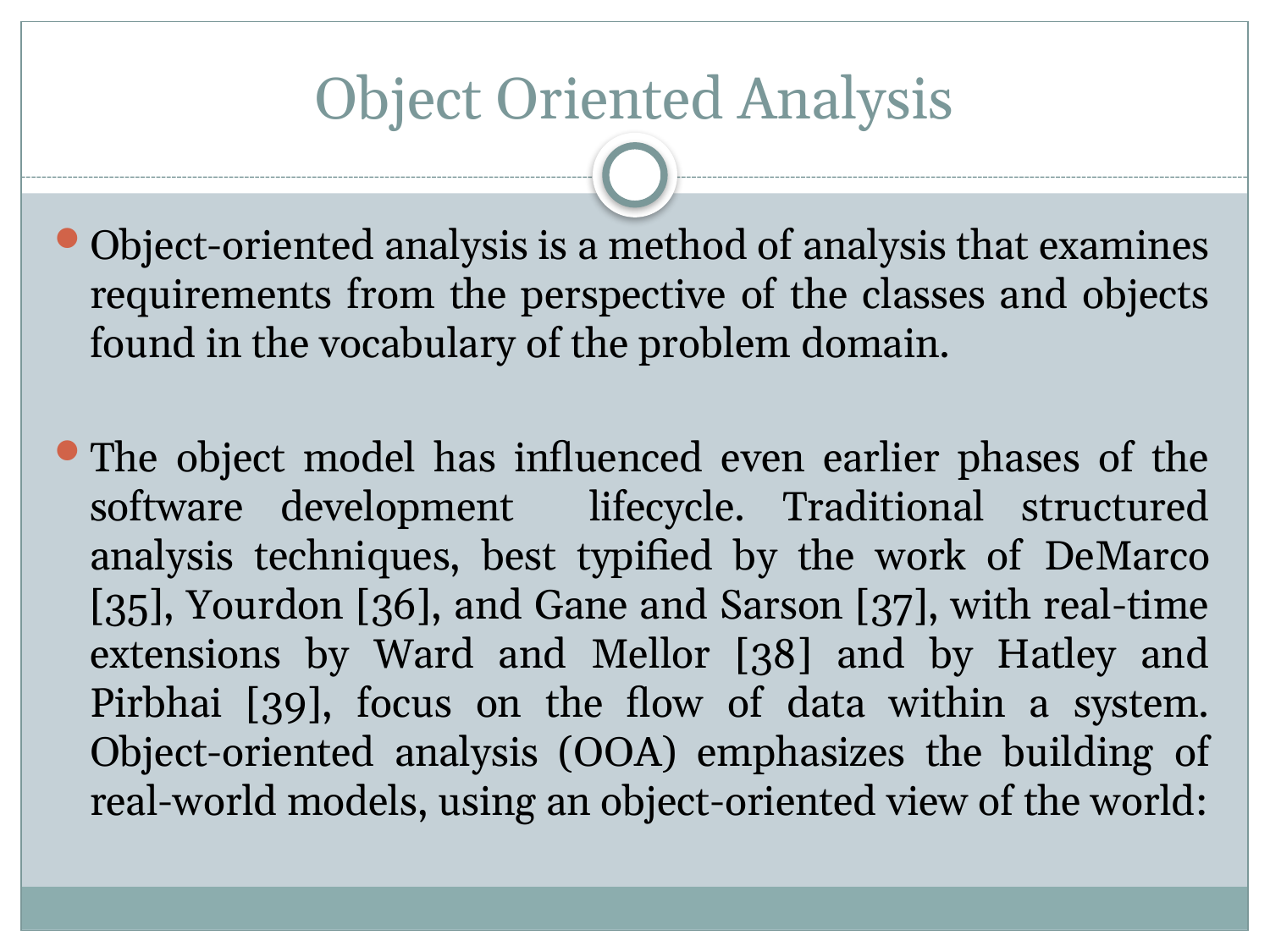

# Object Oriented Analysis
Object-oriented analysis is a method of analysis that examines requirements from the perspective of the classes and objects found in the vocabulary of the problem domain.

The object model has influenced even earlier phases of the software development  lifecycle. Traditional structured analysis techniques, best typified by the work of DeMarco [35], Yourdon [36], and Gane and Sarson [37], with real-time extensions by Ward and Mellor [38] and by Hatley and Pirbhai [39], focus on the flow of data within a system. Object-oriented analysis (OOA) emphasizes the building of real-world models, using an object-oriented view of the world: